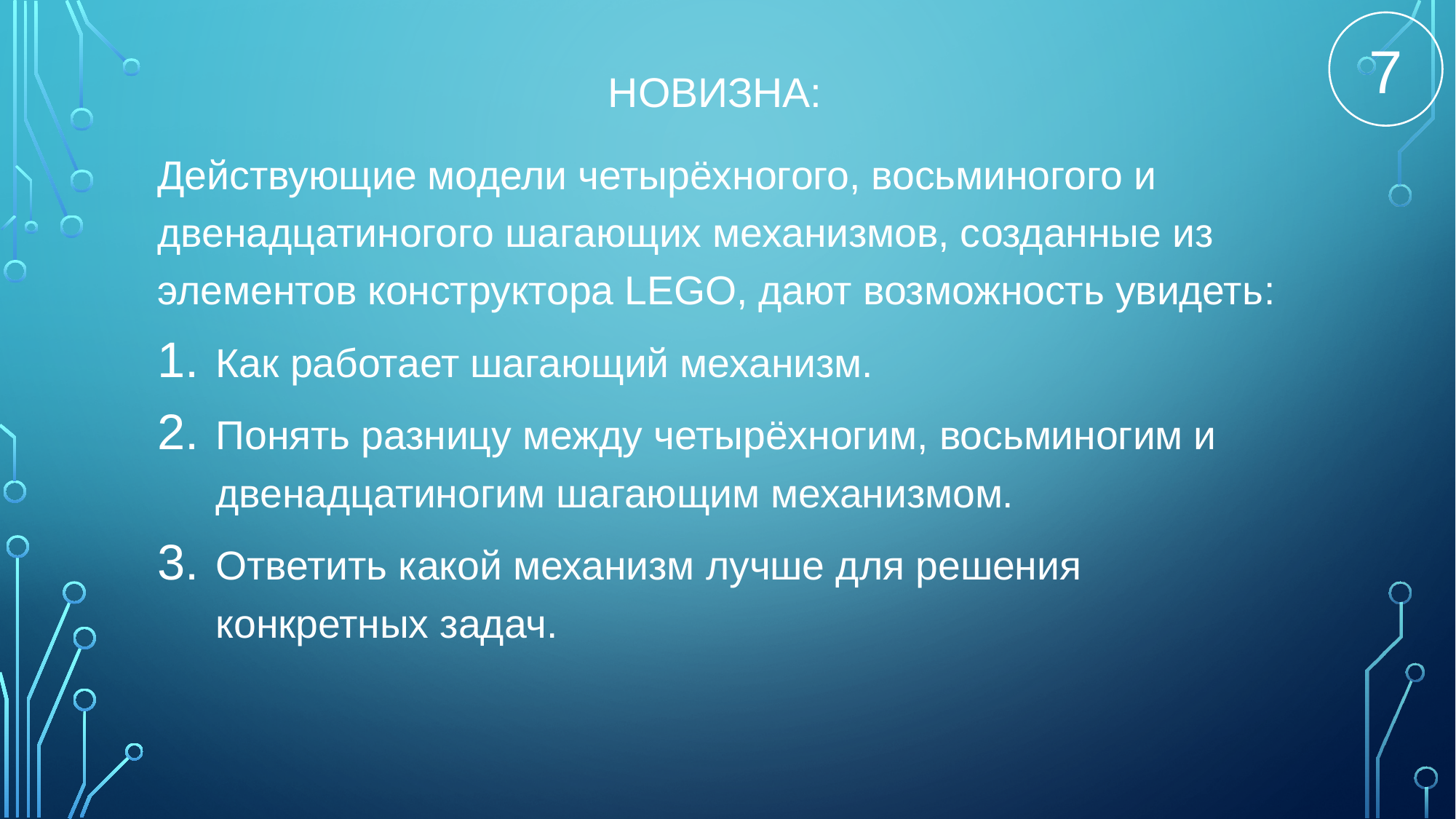

7
# Новизна:
Действующие модели четырёхногого, восьминогого и двенадцатиногого шагающих механизмов, созданные из элементов конструктора LEGO, дают возможность увидеть:
Как работает шагающий механизм.
Понять разницу между четырёхногим, восьминогим и двенадцатиногим шагающим механизмом.
Ответить какой механизм лучше для решения конкретных задач.